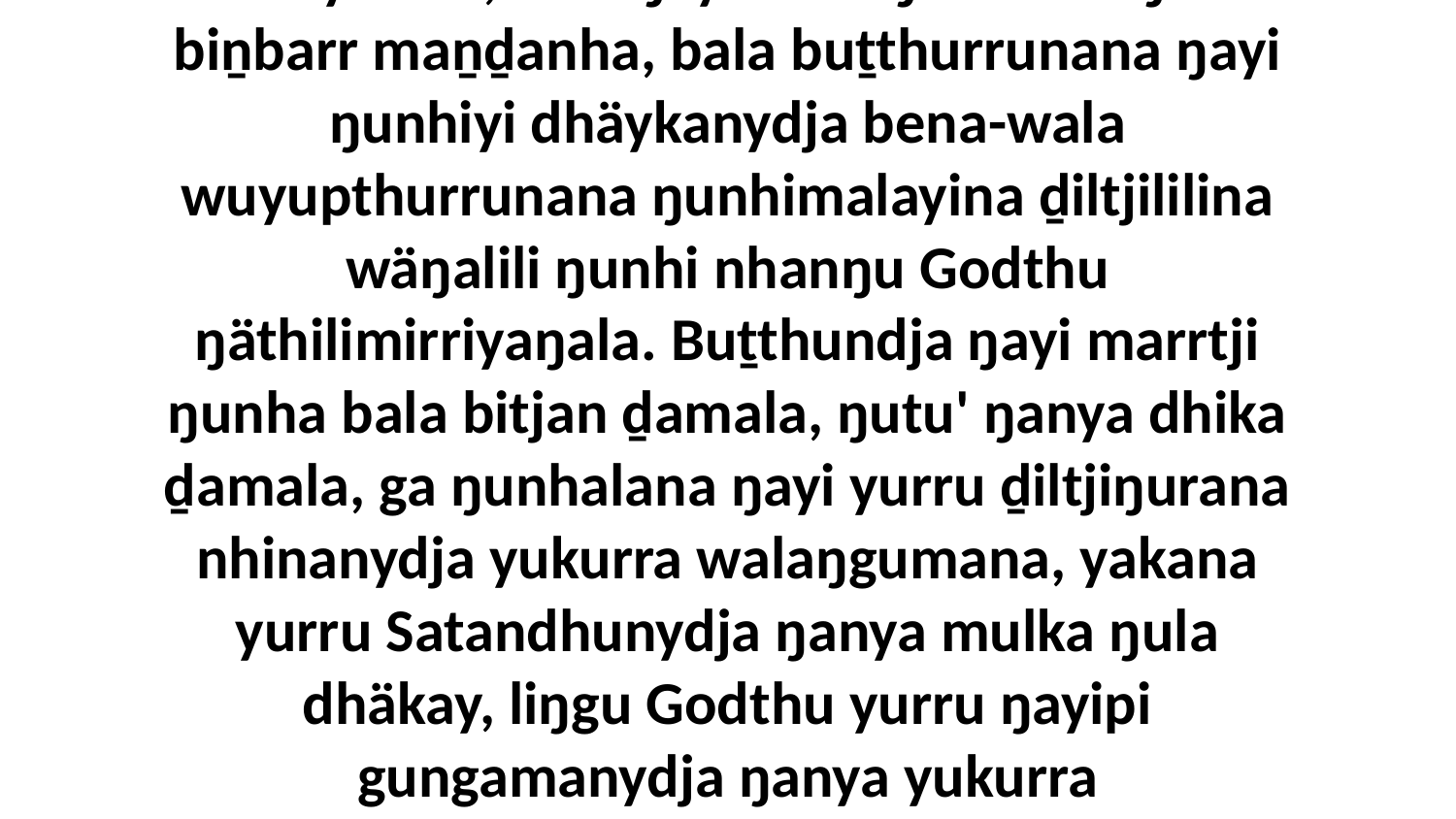

14 Yurru ŋayi Godtja djäka yukurrana ŋuriki miyalkku, bala ŋayi wekaŋala nhanŋu biṉbarr maṉḏanha, bala buṯthurrunana ŋayi ŋunhiyi dhäykanydja bena-wala wuyupthurrunana ŋunhimalayina ḏiltjililina wäŋalili ŋunhi nhanŋu Godthu ŋäthilimirriyaŋala. Buṯthundja ŋayi marrtji ŋunha bala bitjan ḏamala, ŋutu' ŋanya dhika ḏamala, ga ŋunhalana ŋayi yurru ḏiltjiŋurana nhinanydja yukurra walaŋgumana, yakana yurru Satandhunydja ŋanya mulka ŋula dhäkay, liŋgu Godthu yurru ŋayipi gungamanydja ŋanya yukurra dhuŋgarranydja ḻurrkun' ga djik ŋaḻindinydja ŋupan.